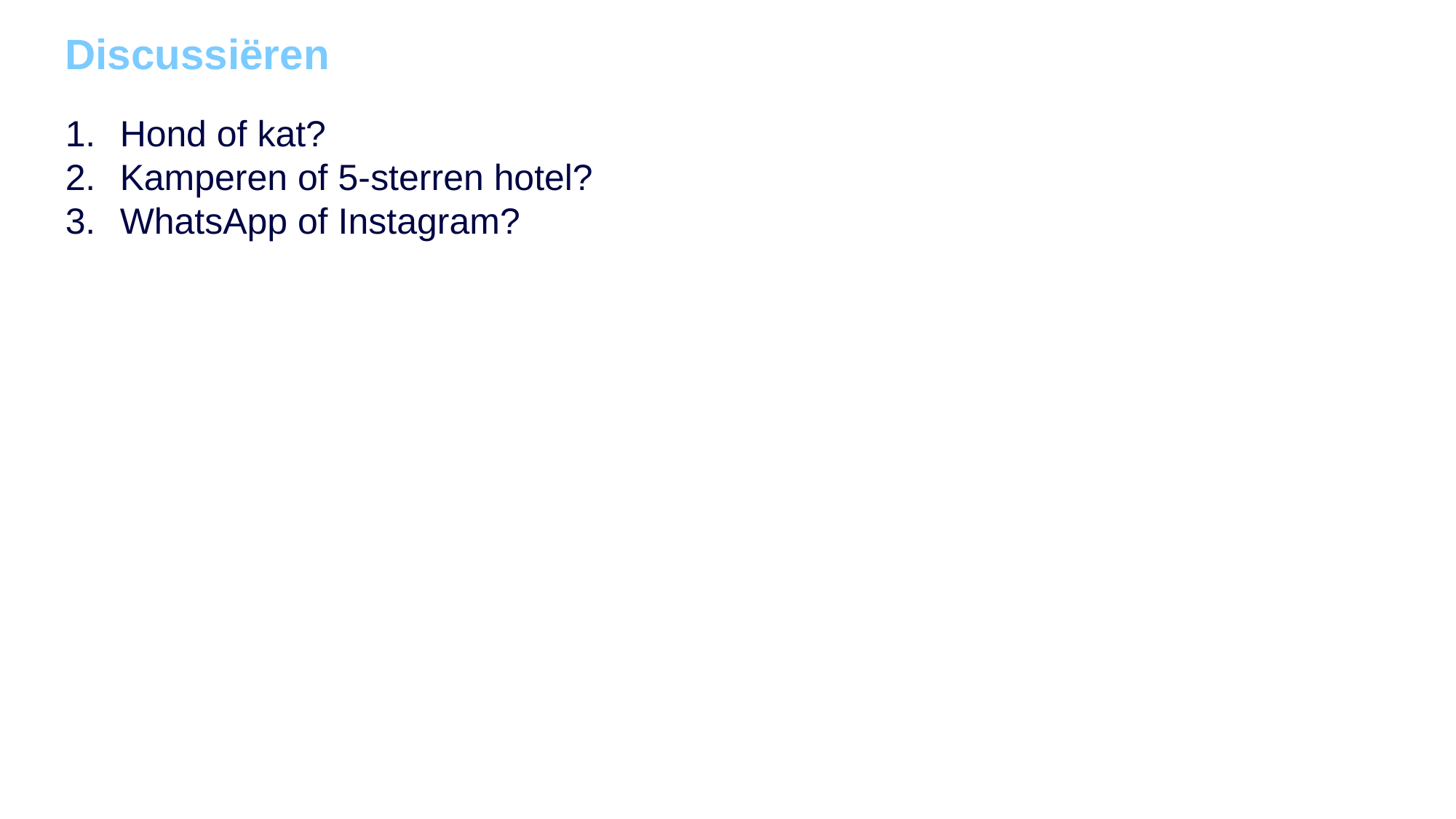

Discussiëren

Hond of kat?
Kamperen of 5-sterren hotel?
WhatsApp of Instagram?